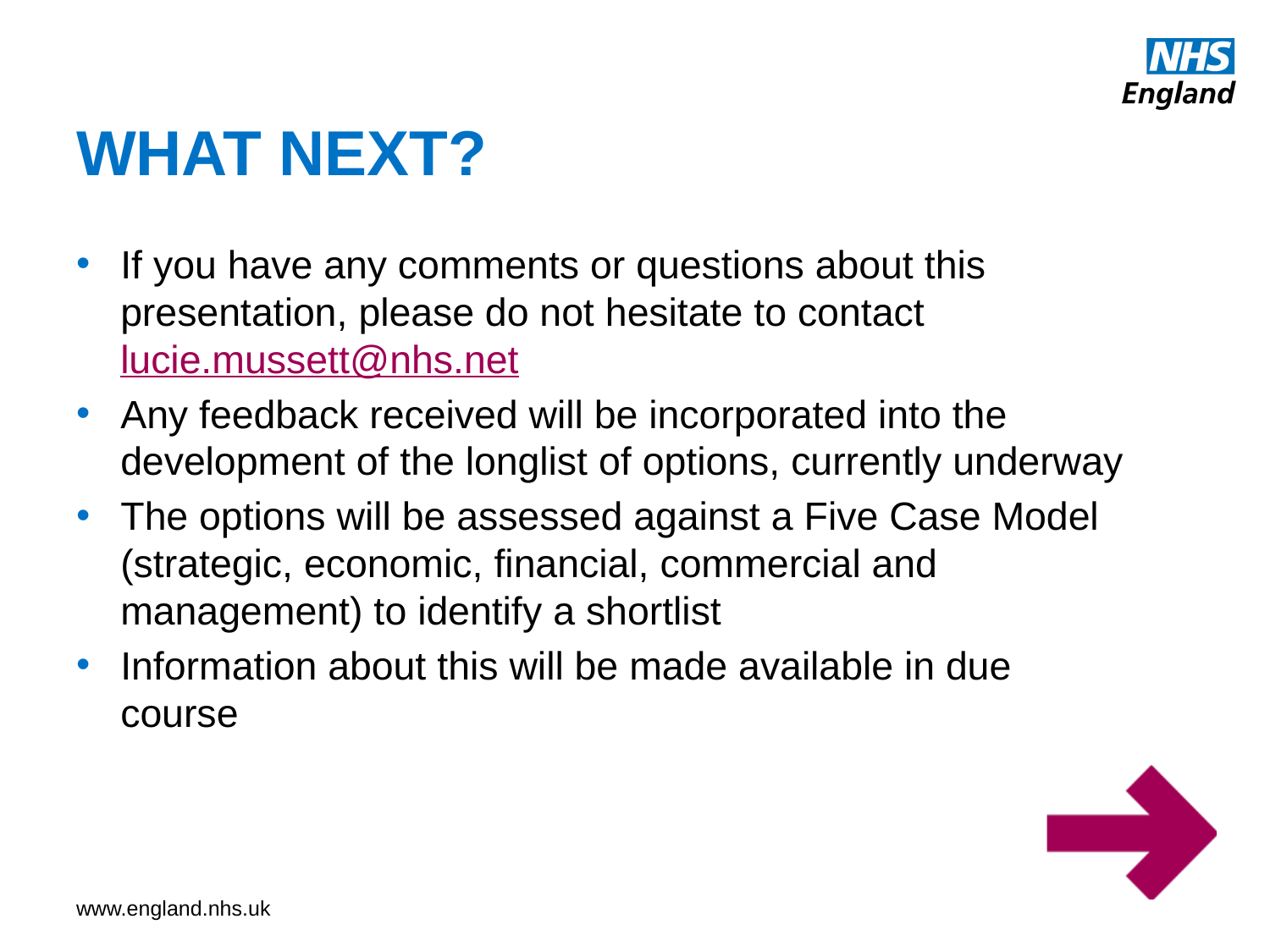

# WHAT NEXT?
If you have any comments or questions about this presentation, please do not hesitate to contact lucie.mussett@nhs.net
Any feedback received will be incorporated into the development of the longlist of options, currently underway
The options will be assessed against a Five Case Model (strategic, economic, financial, commercial and management) to identify a shortlist
Information about this will be made available in due course